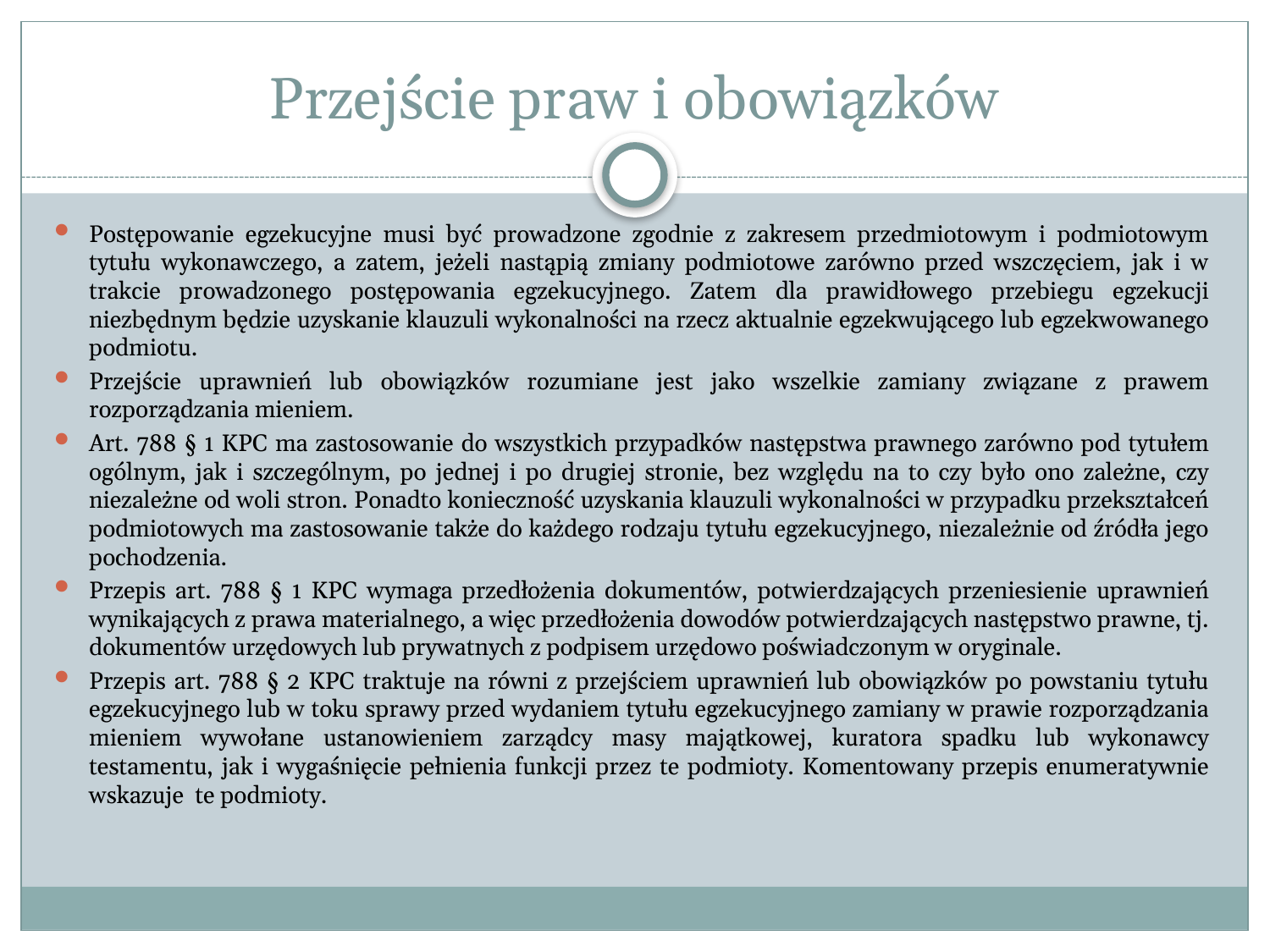

# Przejście praw i obowiązków
Postępowanie egzekucyjne musi być prowadzone zgodnie z zakresem przedmiotowym i podmiotowym tytułu wykonawczego, a zatem, jeżeli nastąpią zmiany podmiotowe zarówno przed wszczęciem, jak i w trakcie prowadzonego postępowania egzekucyjnego. Zatem dla prawidłowego przebiegu egzekucji niezbędnym będzie uzyskanie klauzuli wykonalności na rzecz aktualnie egzekwującego lub egzekwowanego podmiotu.
Przejście uprawnień lub obowiązków rozumiane jest jako wszelkie zamiany związane z prawem rozporządzania mieniem.
Art. 788 § 1 KPC ma zastosowanie do wszystkich przypadków następstwa prawnego zarówno pod tytułem ogólnym, jak i szczególnym, po jednej i po drugiej stronie, bez względu na to czy było ono zależne, czy niezależne od woli stron. Ponadto konieczność uzyskania klauzuli wykonalności w przypadku przekształceń podmiotowych ma zastosowanie także do każdego rodzaju tytułu egzekucyjnego, niezależnie od źródła jego pochodzenia.
Przepis art. 788 § 1 KPC wymaga przedłożenia dokumentów, potwierdzających przeniesienie uprawnień wynikających z prawa materialnego, a więc przedłożenia dowodów potwierdzających następstwo prawne, tj. dokumentów urzędowych lub prywatnych z podpisem urzędowo poświadczonym w oryginale.
Przepis art. 788 § 2 KPC traktuje na równi z przejściem uprawnień lub obowiązków po powstaniu tytułu egzekucyjnego lub w toku sprawy przed wydaniem tytułu egzekucyjnego zamiany w prawie rozporządzania mieniem wywołane ustanowieniem zarządcy masy majątkowej, kuratora spadku lub wykonawcy testamentu, jak i wygaśnięcie pełnienia funkcji przez te podmioty. Komentowany przepis enumeratywnie wskazuje  te podmioty.